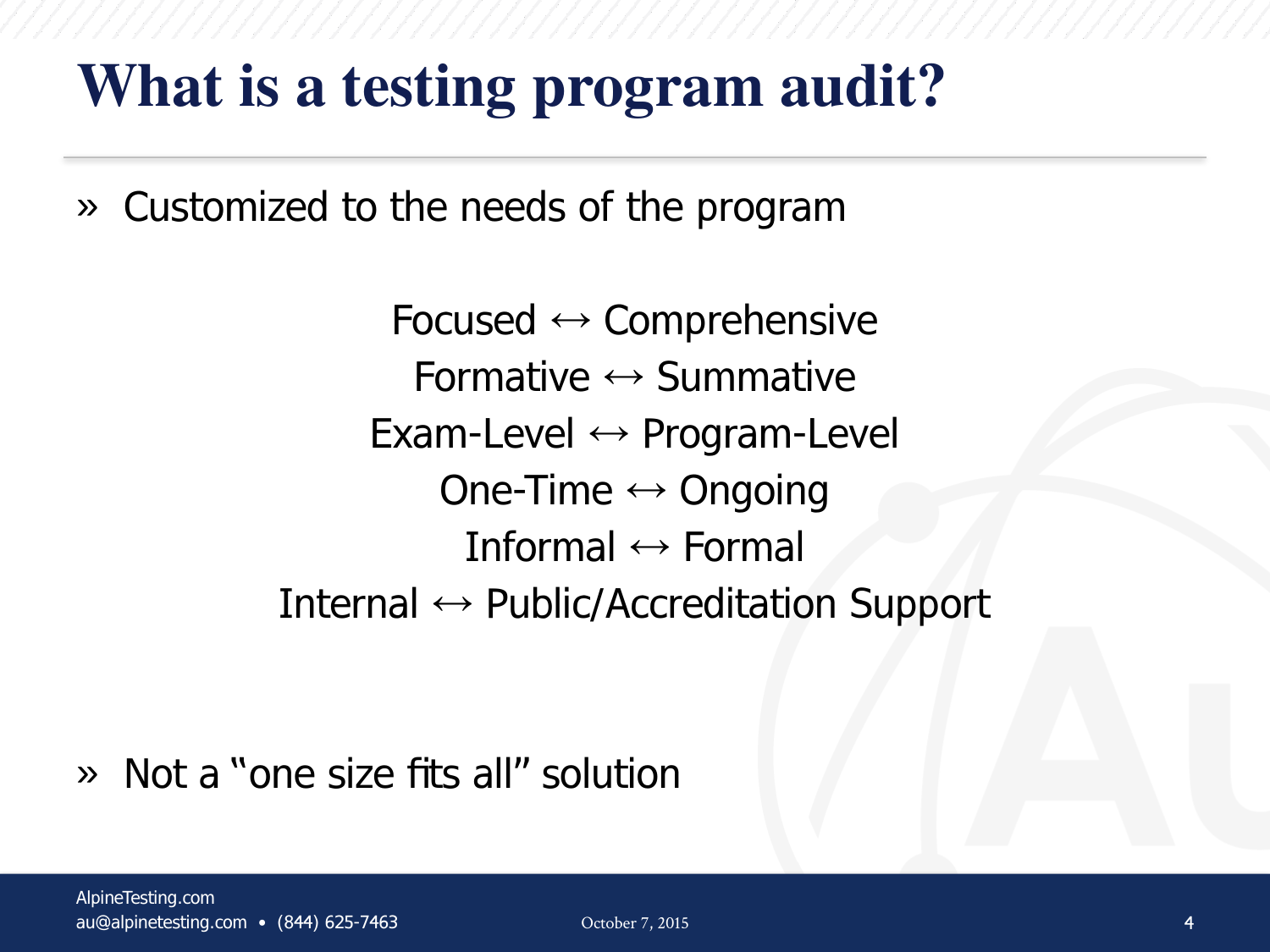

# What is a testing program audit?
Customized to the needs of the program

Focused ↔ Comprehensive
Formative ↔ Summative
Exam-Level ↔ Program-Level
One-Time ↔ Ongoing
Informal ↔ Formal
Internal ↔ Public/Accreditation Support

Not a “one size fits all” solution

October 7, 2015
4